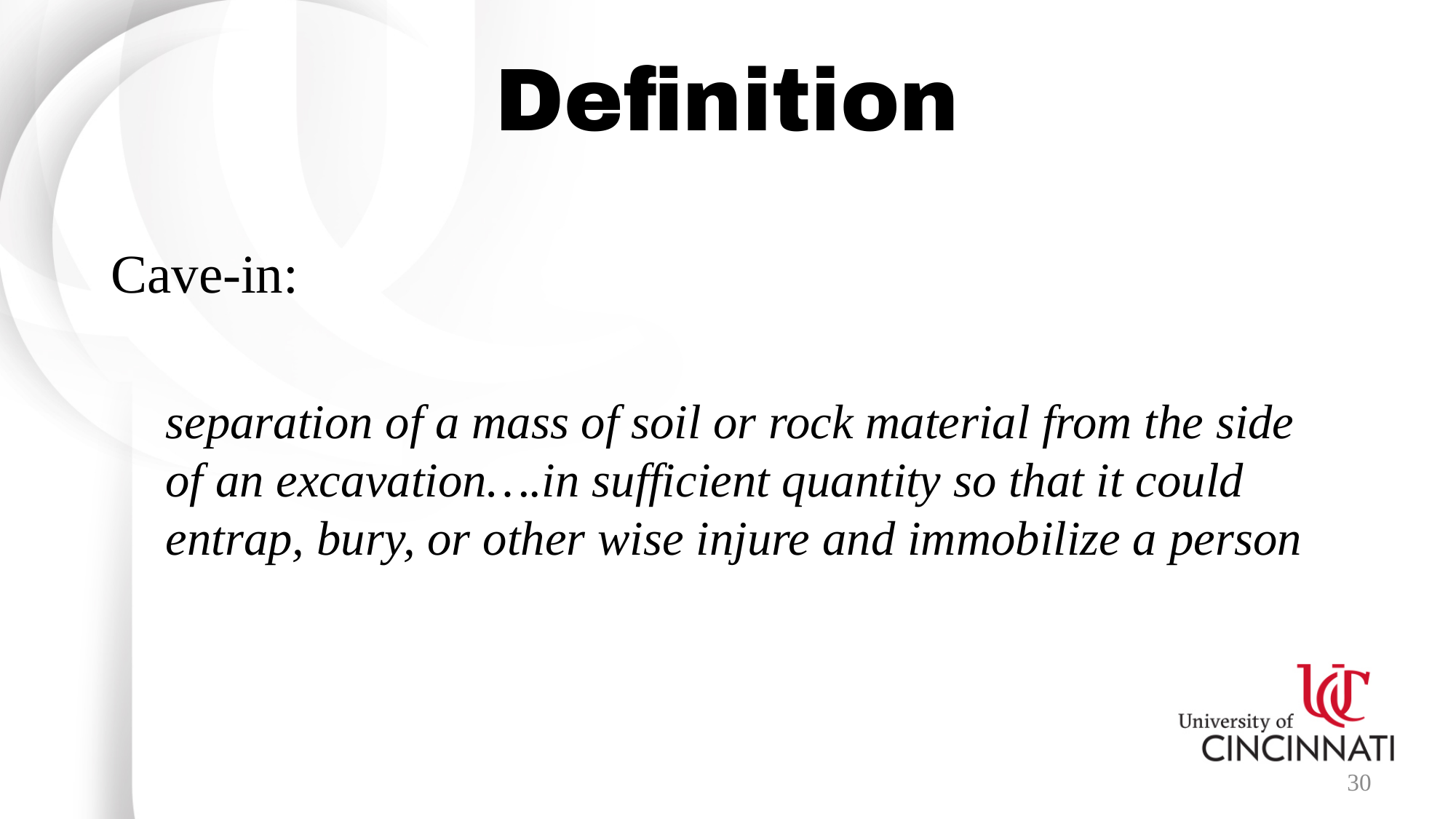

# Definition
Cave-in:

separation of a mass of soil or rock material from the side of an excavation….in sufficient quantity so that it could entrap, bury, or other wise injure and immobilize a person
30